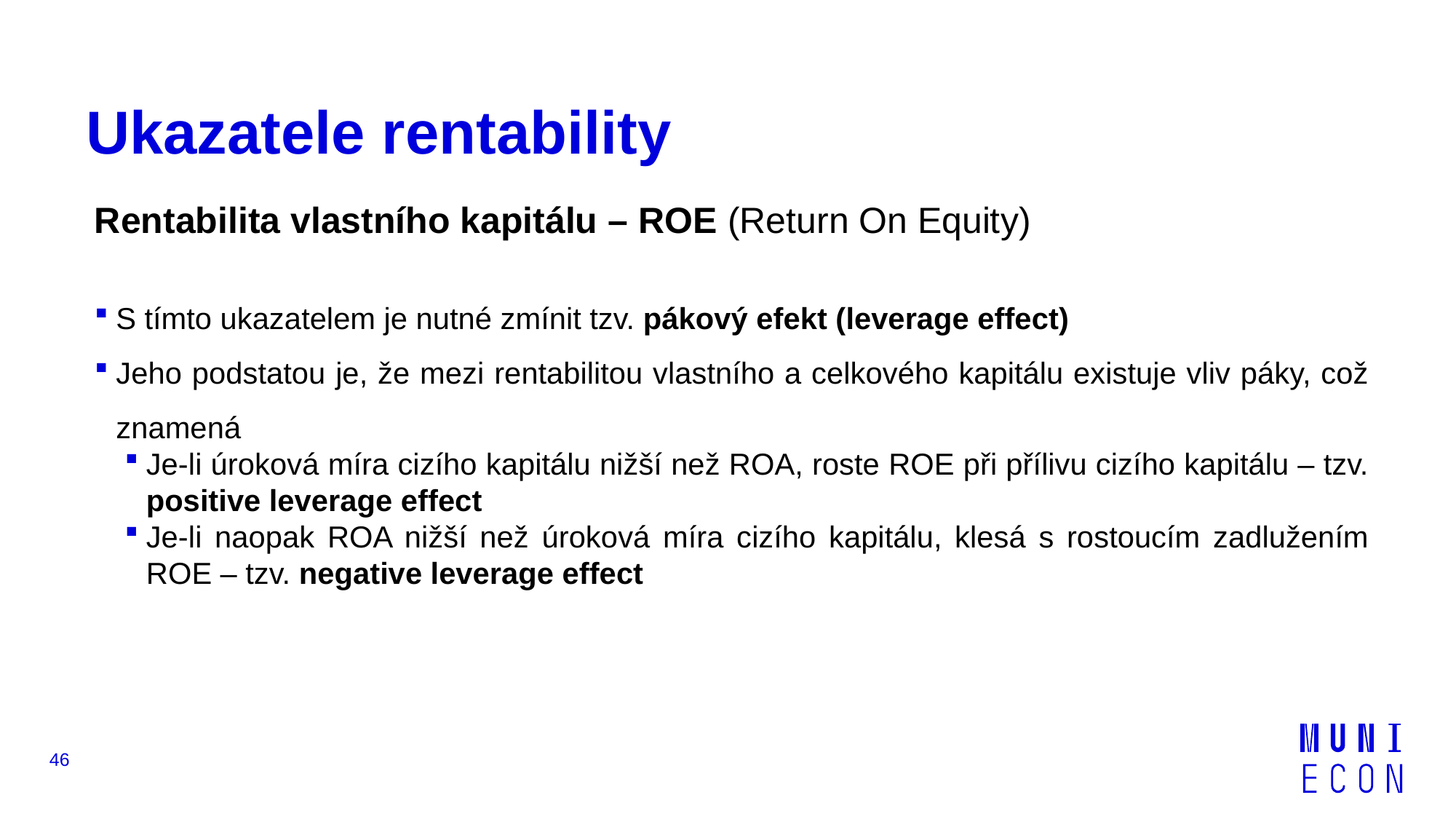

# Ukazatele rentability
Rentabilita vlastního kapitálu – ROE (Return On Equity)

S tímto ukazatelem je nutné zmínit tzv. pákový efekt (leverage effect)
Jeho podstatou je, že mezi rentabilitou vlastního a celkového kapitálu existuje vliv páky, což znamená
Je-li úroková míra cizího kapitálu nižší než ROA, roste ROE při přílivu cizího kapitálu – tzv. positive leverage effect
Je-li naopak ROA nižší než úroková míra cizího kapitálu, klesá s rostoucím zadlužením ROE – tzv. negative leverage effect

46